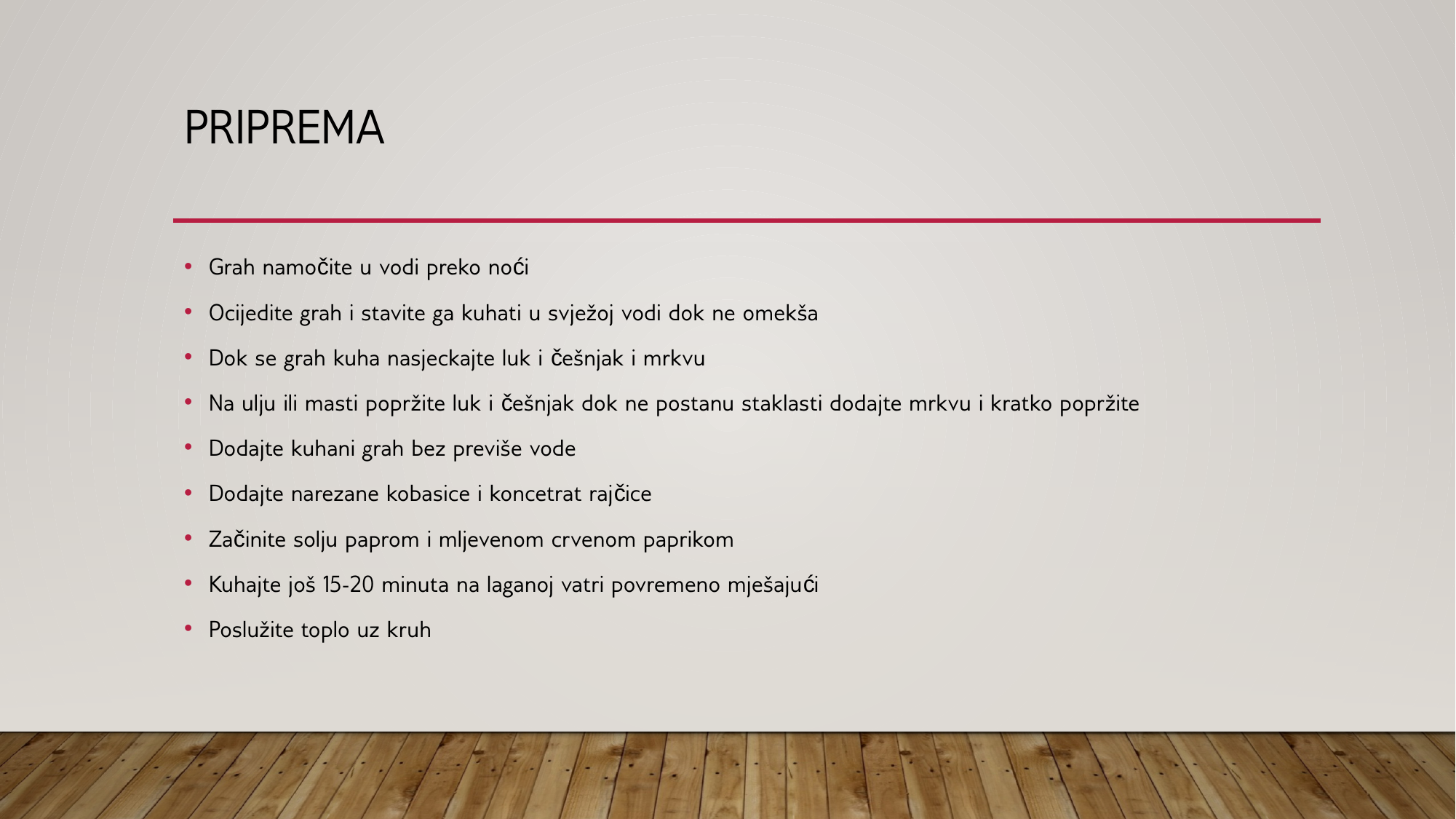

# Priprema
Grah namočite u vodi preko noći
Ocijedite grah i stavite ga kuhati u svježoj vodi dok ne omekša
Dok se grah kuha nasjeckajte luk i češnjak i mrkvu
Na ulju ili masti popržite luk i češnjak dok ne postanu staklasti dodajte mrkvu i kratko popržite
Dodajte kuhani grah bez previše vode
Dodajte narezane kobasice i koncetrat rajčice
Začinite solju paprom i mljevenom crvenom paprikom
Kuhajte još 15-20 minuta na laganoj vatri povremeno mješajući
Poslužite toplo uz kruh